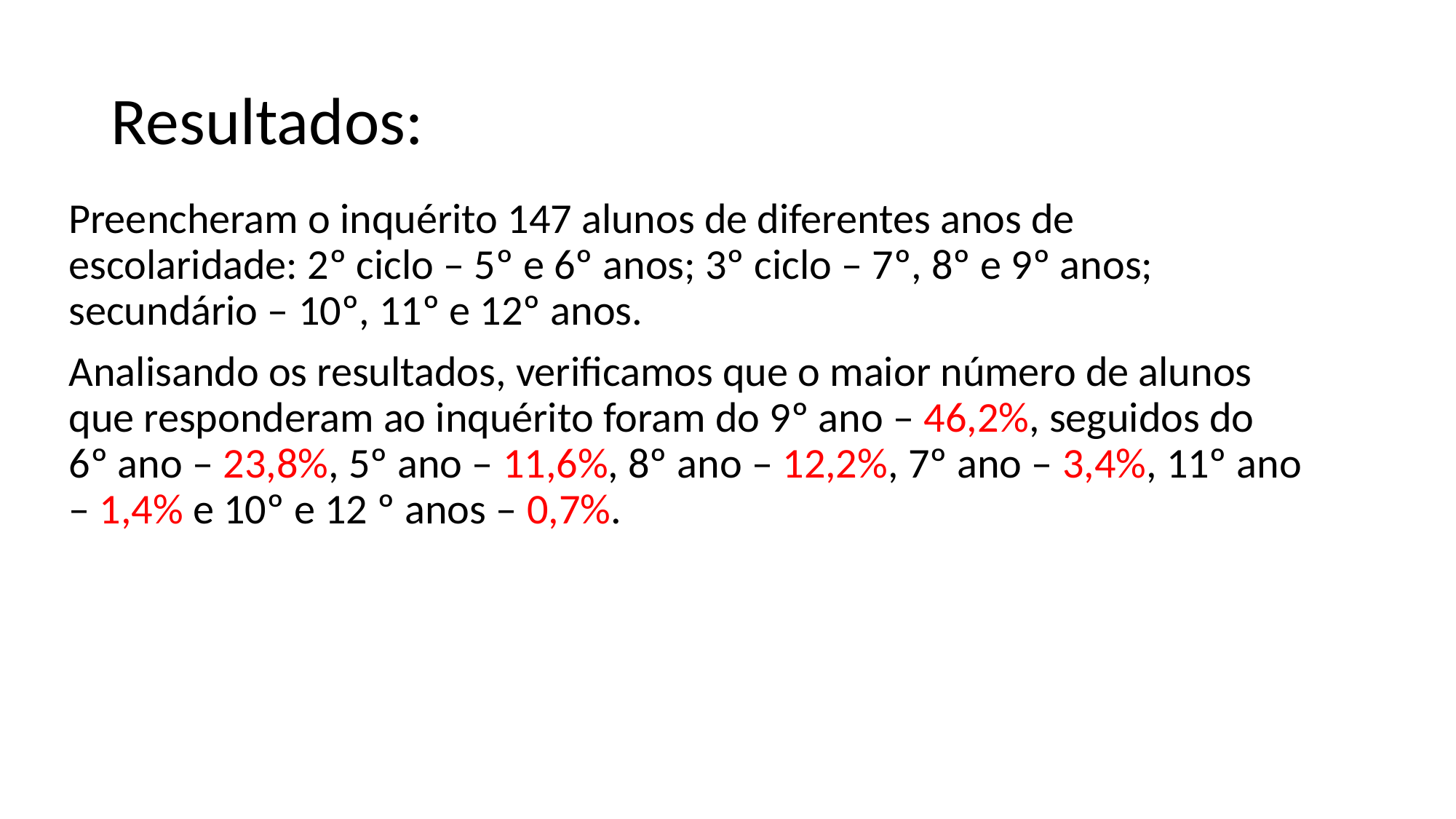

# Resultados:
Preencheram o inquérito 147 alunos de diferentes anos de escolaridade: 2º ciclo – 5º e 6º anos; 3º ciclo – 7º, 8º e 9º anos; secundário – 10º, 11º e 12º anos.
Analisando os resultados, verificamos que o maior número de alunos que responderam ao inquérito foram do 9º ano – 46,2%, seguidos do 6º ano – 23,8%, 5º ano – 11,6%, 8º ano – 12,2%, 7º ano – 3,4%, 11º ano – 1,4% e 10º e 12 º anos – 0,7%.